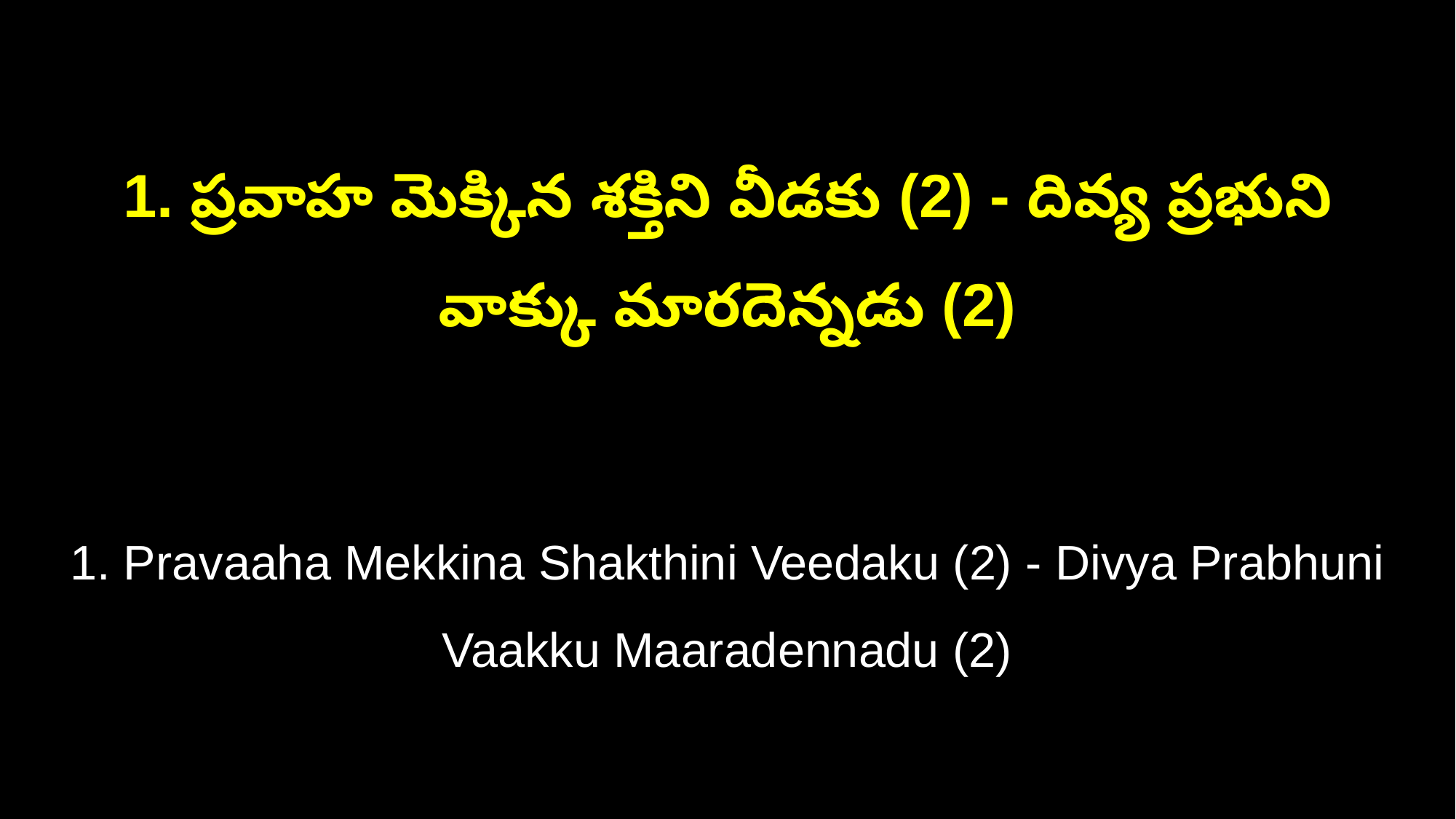

1. ప్రవాహ మెక్కిన శక్తిని వీడకు (2) - దివ్య ప్రభుని వాక్కు మారదెన్నడు (2)
1. Pravaaha Mekkina Shakthini Veedaku (2) - Divya Prabhuni Vaakku Maaradennadu (2)